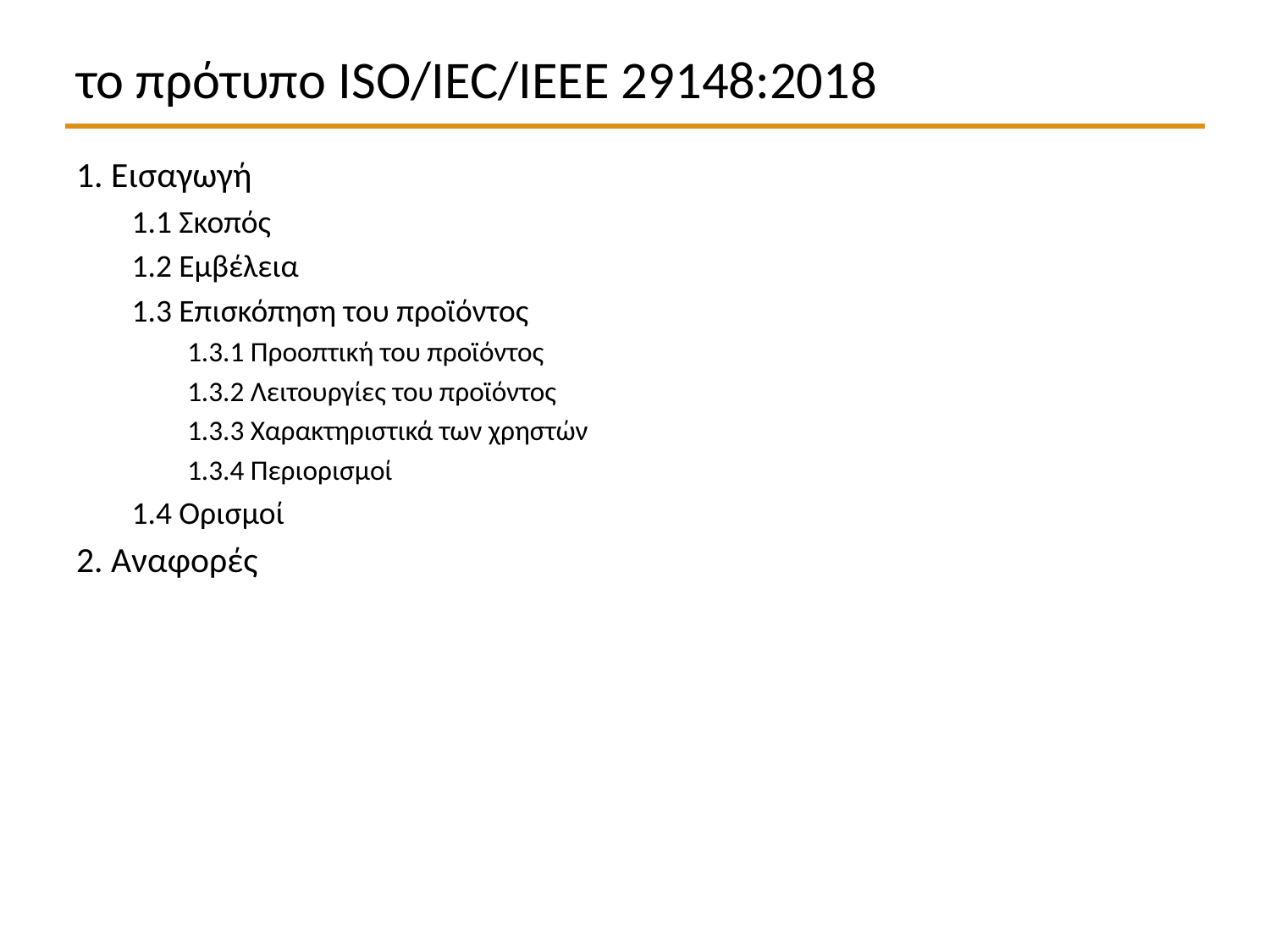

# το πρότυπο ISO/IEC/IEEE 29148:2018
1. Εισαγωγή
1.1 Σκοπός
1.2 Εμβέλεια
1.3 Επισκόπηση του προϊόντος
1.3.1 Προοπτική του προϊόντος
1.3.2 Λειτουργίες του προϊόντος
1.3.3 Χαρακτηριστικά των χρηστών
1.3.4 Περιορισμοί
1.4 Ορισμοί
2. Αναφορές